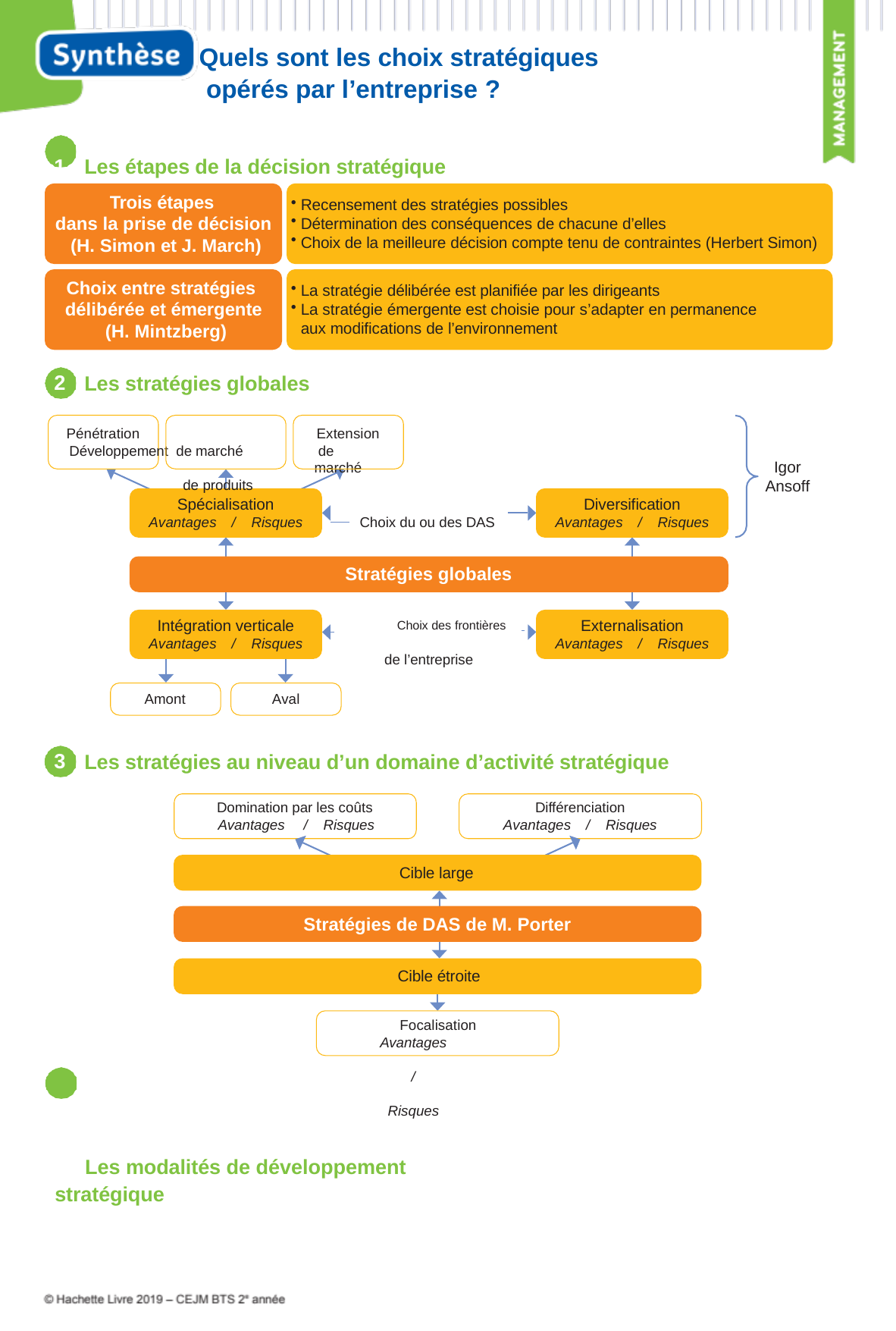

Quels sont les choix stratégiques  opérés par l’entreprise ?

1	Les étapes de la décision stratégique

Trois étapes
dans la prise de décision  (H. Simon et J. March)
Recensement des stratégies possibles
Détermination des conséquences de chacune d’elles
Choix de la meilleure décision compte tenu de contraintes (Herbert Simon)

Choix entre stratégies  délibérée et émergente  (H. Mintzberg)
La stratégie délibérée est planifiée par les dirigeants
La stratégie émergente est choisie pour s’adapter en permanence  aux modifications de l’environnement

2	Les stratégies globales

Pénétration	Développement  de marché		de produits
Extension  de marché
Igor  Ansoff

Spécialisation
Avantages	/	Risques
Diversification
Avantages	/	Risques
       Choix du ou des DAS

Stratégies globales

Intégration verticale
Avantages	/	Risques
 	   Choix des frontières     	        de l’entreprise
Externalisation
Avantages	/	Risques

Amont
Aval

3	Les stratégies au niveau d’un domaine d’activité stratégique

Domination par les coûts
Avantages	/	Risques
Différenciation
Avantages	/	Risques

Cible large

Stratégies de DAS de M. Porter

Cible étroite

Focalisation
Avantages	/	Risques

4	Les modalités de développement stratégique